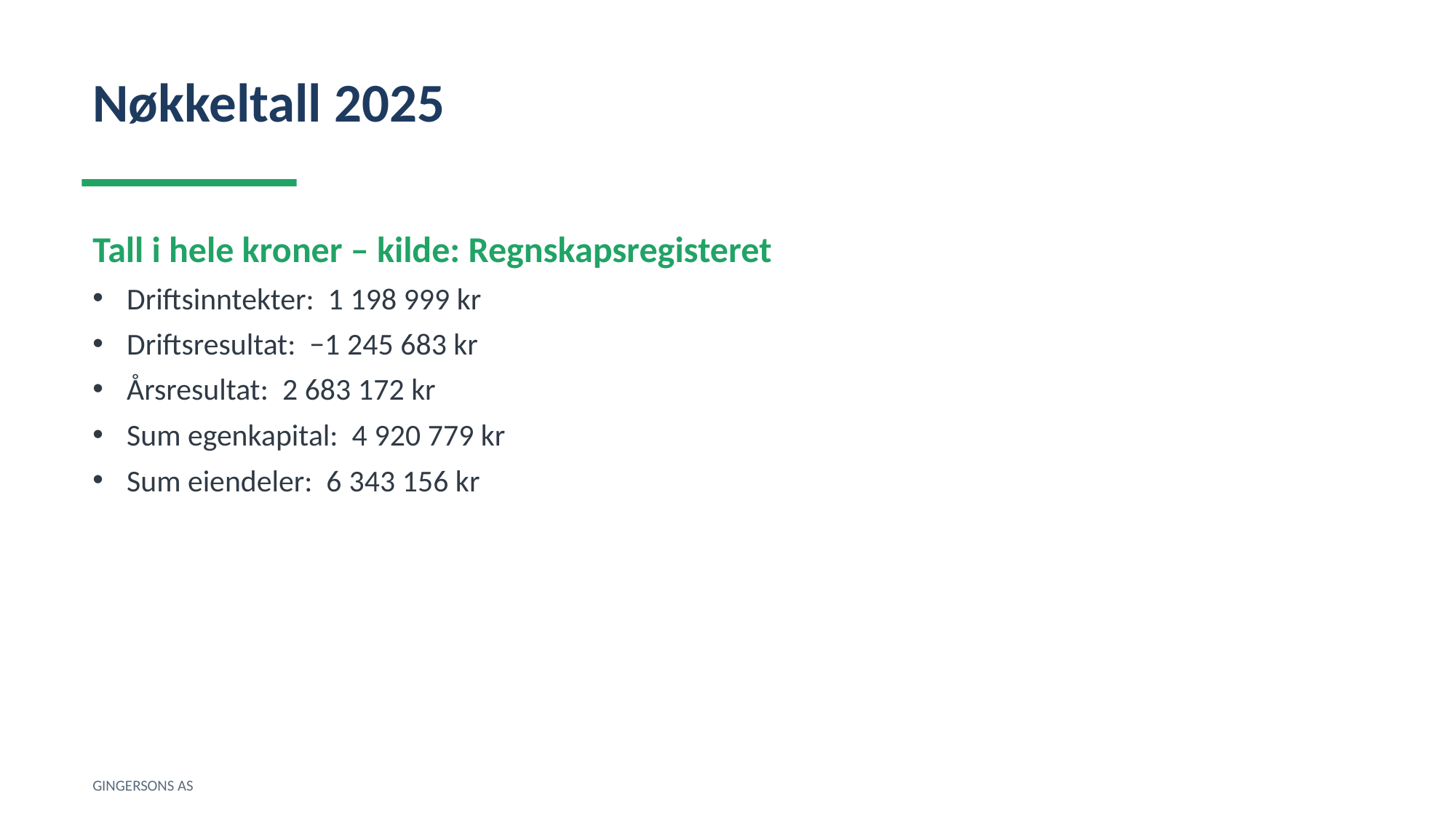

Nøkkeltall 2025

Tall i hele kroner – kilde: Regnskapsregisteret
Driftsinntekter:  1 198 999 kr
Driftsresultat:  −1 245 683 kr
Årsresultat:  2 683 172 kr
Sum egenkapital:  4 920 779 kr
Sum eiendeler:  6 343 156 kr
GINGERSONS AS